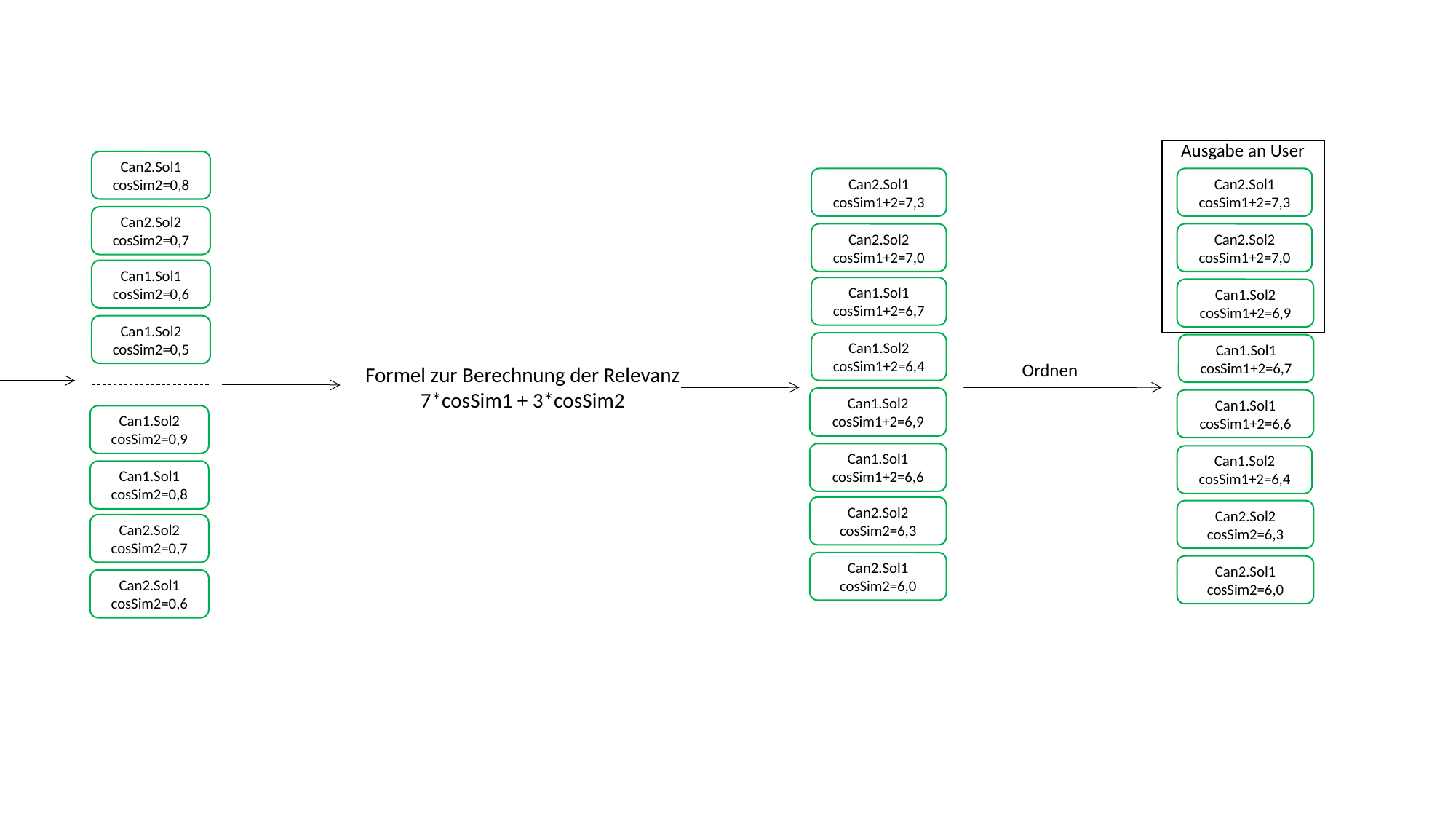

Ausgabe an User

Can2.Sol1
cosSim2=0,8
Can2.Sol1
cosSim1+2=7,3
Can2.Sol1
cosSim1+2=7,3
Can2.Sol2
cosSim2=0,7
Can2.Sol2
cosSim1+2=7,0
Can2.Sol2
cosSim1+2=7,0
Can1.Sol1
cosSim2=0,6
Can1.Sol1
cosSim1+2=6,7
Can1.Sol2
cosSim1+2=6,9
Can1.Sol2
cosSim2=0,5
Can1.Sol2
cosSim1+2=6,4
Can1.Sol1
cosSim1+2=6,7
Ordnen
Formel zur Berechnung der Relevanz
7*cosSim1 + 3*cosSim2
Can1.Sol2
cosSim1+2=6,9
Can1.Sol1
cosSim1+2=6,6
Can1.Sol2
cosSim2=0,9
Can1.Sol1
cosSim1+2=6,6
Can1.Sol2
cosSim1+2=6,4
Can1.Sol1
cosSim2=0,8
Can2.Sol2
cosSim2=6,3
Can2.Sol2
cosSim2=6,3
Can2.Sol2
cosSim2=0,7
Can2.Sol1
cosSim2=6,0
Can2.Sol1
cosSim2=6,0
Can2.Sol1
cosSim2=0,6